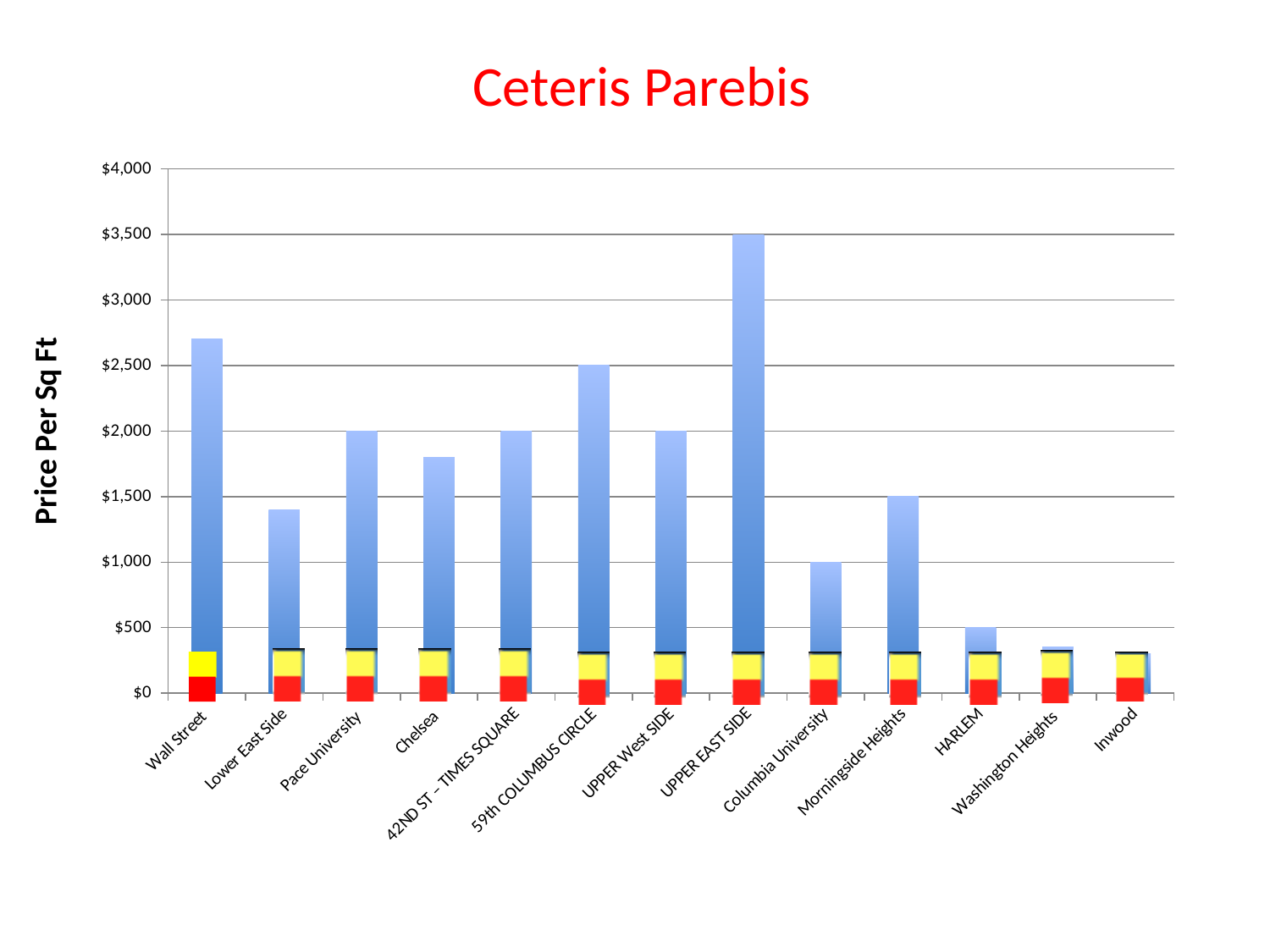

Ceteris Parebis

### Chart:

| Category | Price Per Sq Ft |
|---|---|
| Wall Street  | 2700.0 |
| Lower East Side | 1400.0 |
| Pace University  | 2000.0 |
| Chelsea  | 1800.0 |
| 42ND ST – TIMES SQUARE | 2000.0 |
| 59th COLUMBUS CIRCLE | 2500.0 |
| UPPER West SIDE | 2000.0 |
| UPPER EAST SIDE | 3500.0 |
| Columbia University | 1000.0 |
| Morningside Heights | 1500.0 |
| HARLEM | 500.0 |
| Washington Heights  | 350.0 |
| Inwood | 300.0 |